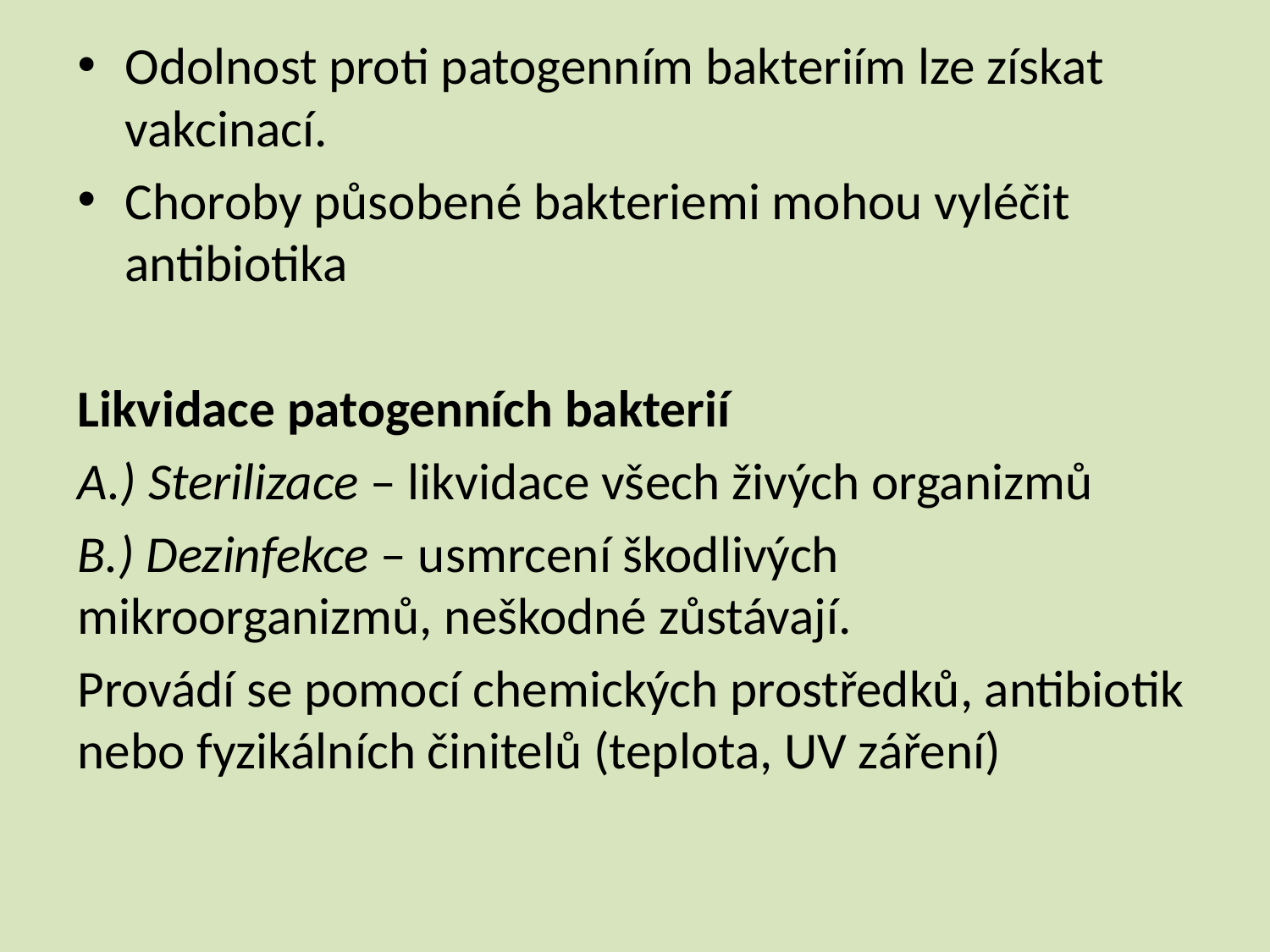

Odolnost proti patogenním bakteriím lze získat vakcinací.
Choroby působené bakteriemi mohou vyléčit antibiotika

Likvidace patogenních bakterií
A.) Sterilizace – likvidace všech živých organizmů
B.) Dezinfekce – usmrcení škodlivých mikroorganizmů, neškodné zůstávají.
Provádí se pomocí chemických prostředků, antibiotik nebo fyzikálních činitelů (teplota, UV záření)
#